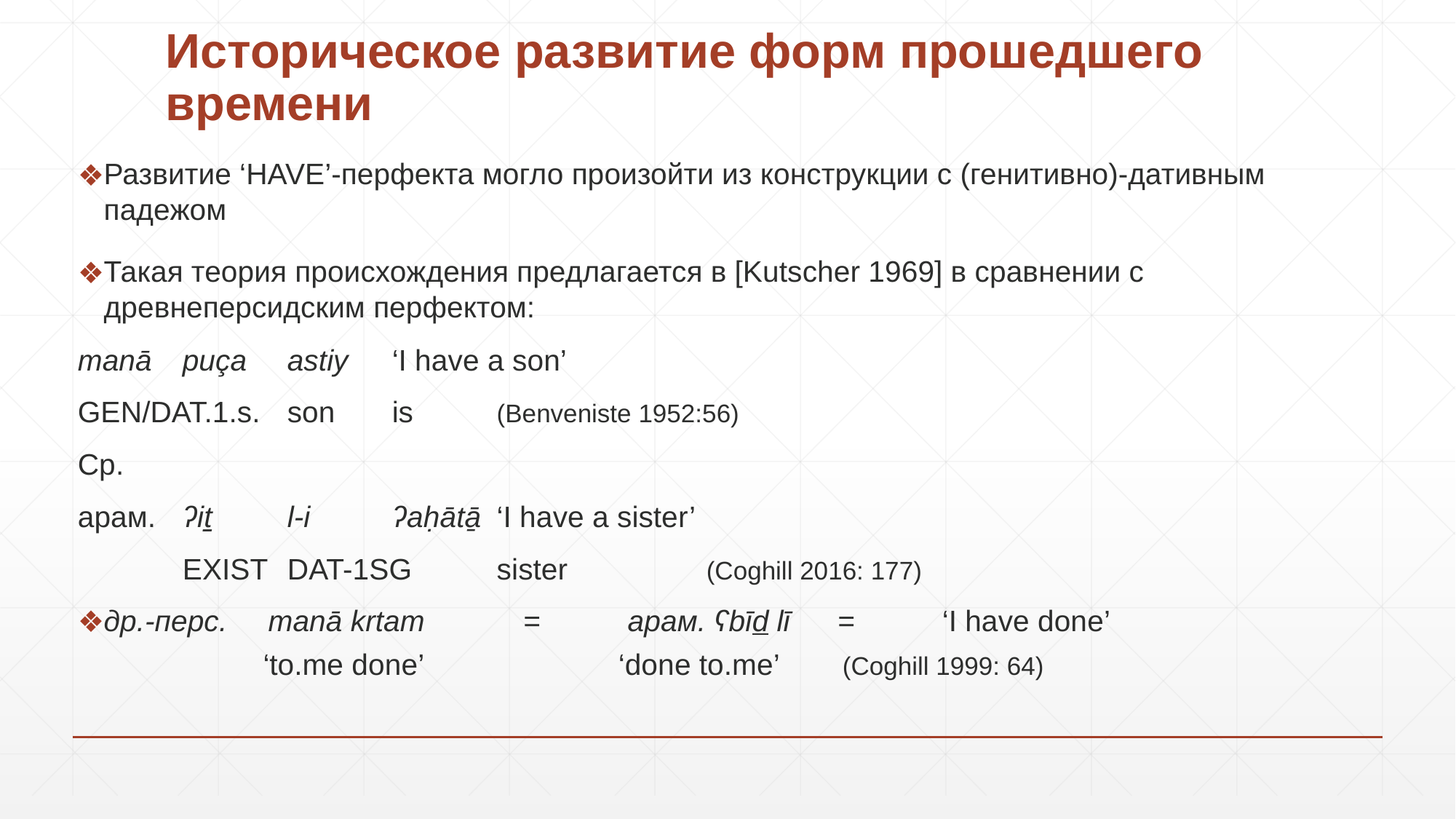

# Историческое развитие форм прошедшего времени
Развитие ‘HAVE’-перфекта могло произойти из конструкции с (генитивно)-дативным падежом
Такая теория происхождения предлагается в [Kutscher 1969] в сравнении с древнеперсидским перфектом:
manā 		puça 	astiy 		‘I have a son’
GEN/DAT.1.s. 	son 	is 						(Benveniste 1952:56)
Ср.
арам. 	ʔiṯ 	l-i 		ʔaḥātā̱	‘I have a sister’
	EXIST 	DAT-1SG 	sister 					(Coghill 2016: 177)
др.-перс.     manā krtam	=	арам. ʕbīd lī	=	‘I have done’
      ‘to.me done’		           ‘done to.me’		(Coghill 1999: 64)